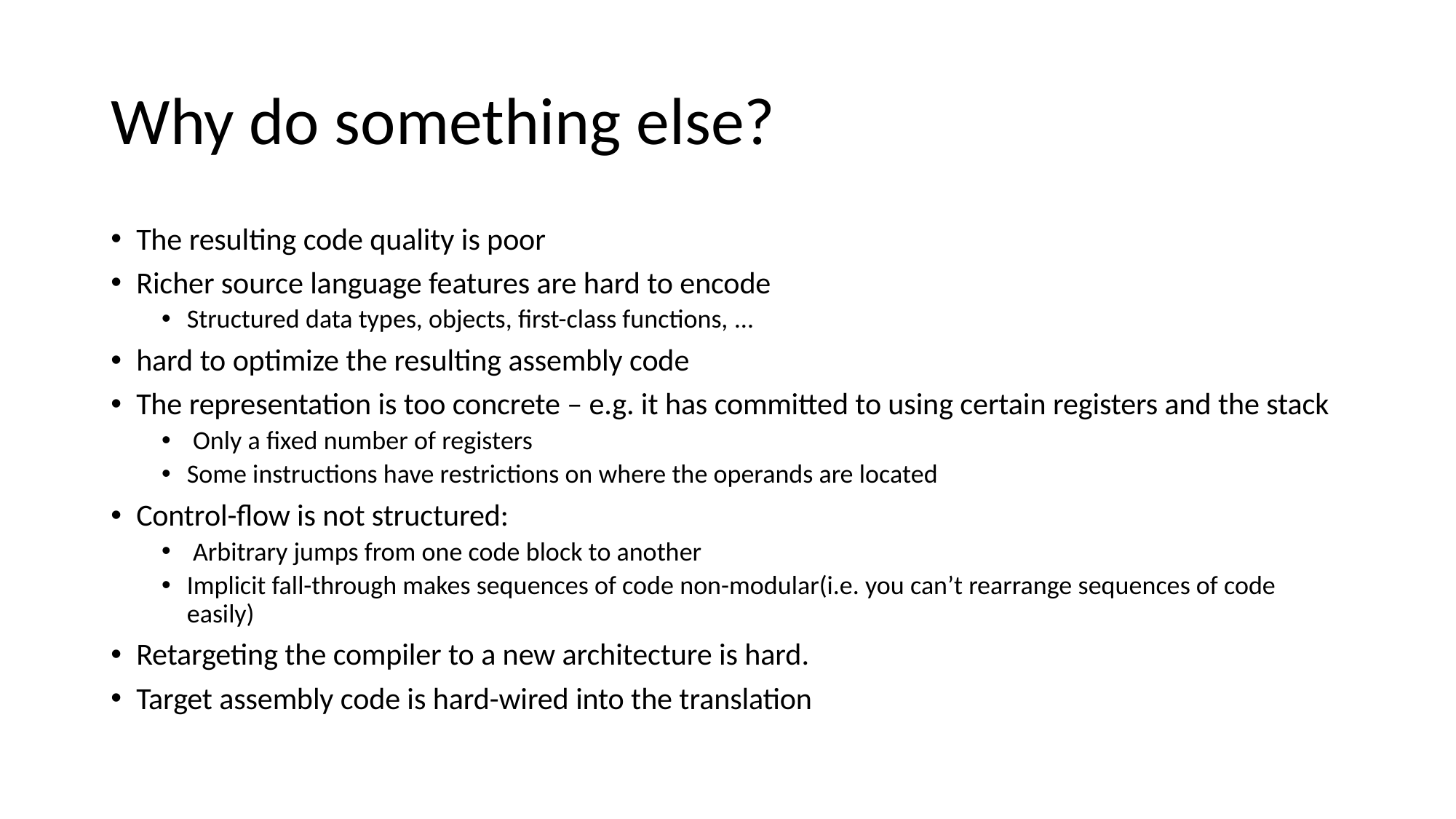

# Why do something else?
The resulting code quality is poor
Richer source language features are hard to encode
Structured data types, objects, first-class functions, …
hard to optimize the resulting assembly code
The representation is too concrete – e.g. it has committed to using certain registers and the stack
 Only a fixed number of registers
Some instructions have restrictions on where the operands are located
Control-flow is not structured:
 Arbitrary jumps from one code block to another
Implicit fall-through makes sequences of code non-modular(i.e. you can’t rearrange sequences of code easily)
Retargeting the compiler to a new architecture is hard.
Target assembly code is hard-wired into the translation